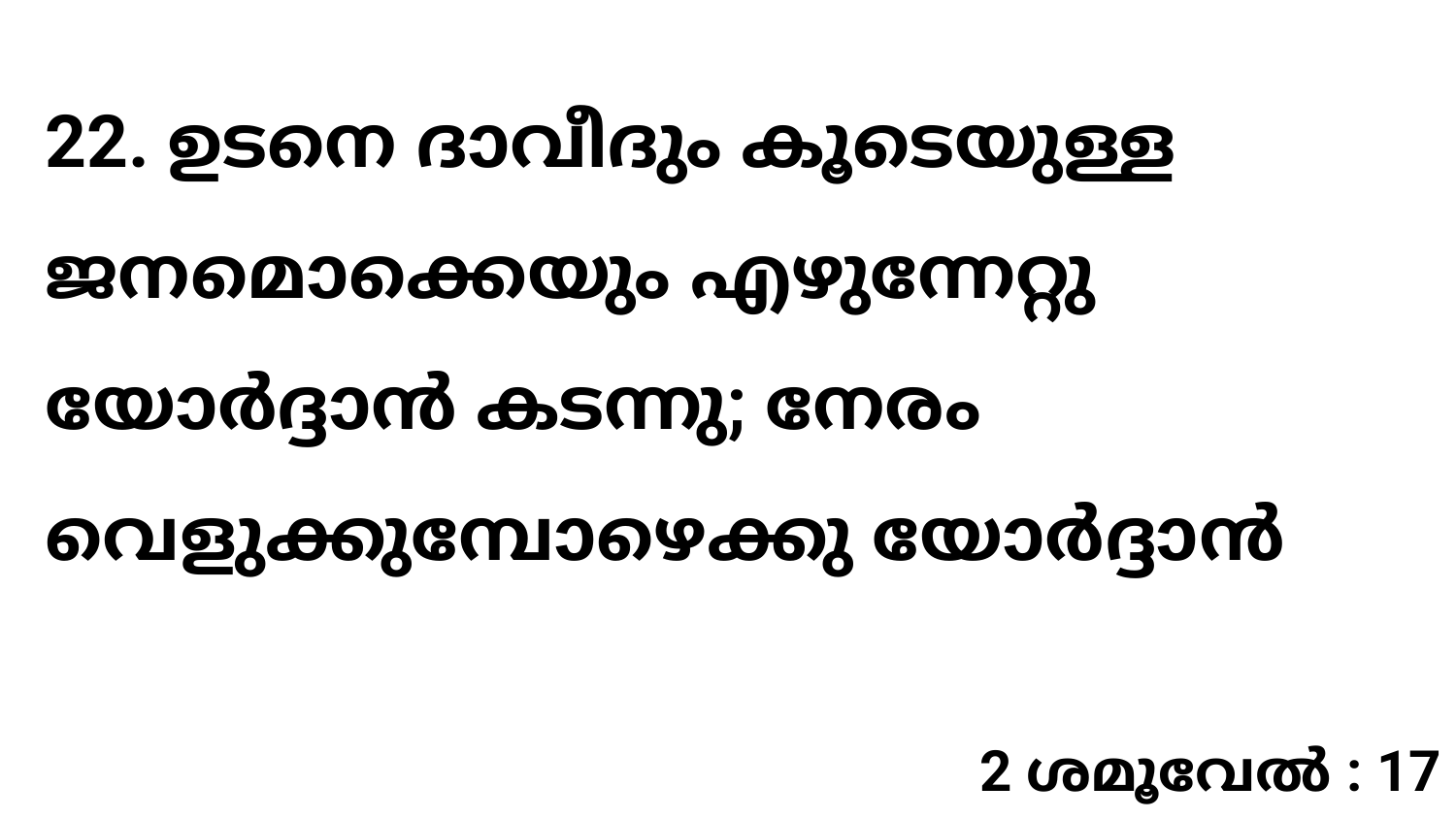

22. ഉടനെ ദാവീദും കൂടെയുള്ള ജനമൊക്കെയും എഴുന്നേറ്റു യോർദ്ദാൻ കടന്നു; നേരം വെളുക്കുമ്പോഴെക്കു യോർദ്ദാൻ
2 ശമൂവേൽ : 17